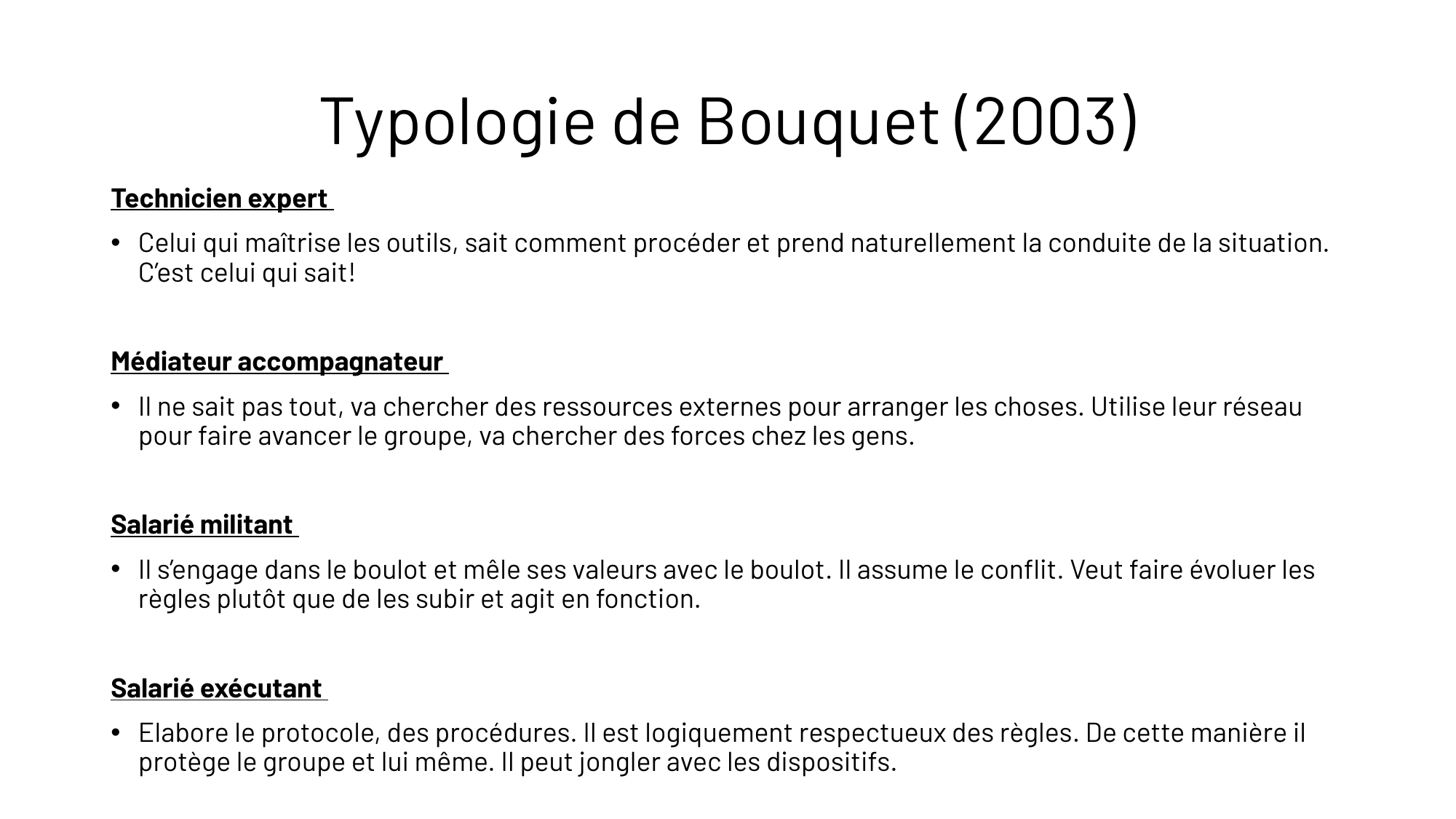

# Typologie de Bouquet (2003)
Technicien expert
Celui qui maîtrise les outils, sait comment procéder et prend naturellement la conduite de la situation. C’est celui qui sait!

Médiateur accompagnateur
Il ne sait pas tout, va chercher des ressources externes pour arranger les choses. Utilise leur réseau pour faire avancer le groupe, va chercher des forces chez les gens.

Salarié militant
Il s’engage dans le boulot et mêle ses valeurs avec le boulot. Il assume le conflit. Veut faire évoluer les règles plutôt que de les subir et agit en fonction.

Salarié exécutant
Elabore le protocole, des procédures. Il est logiquement respectueux des règles. De cette manière il protège le groupe et lui même. Il peut jongler avec les dispositifs.